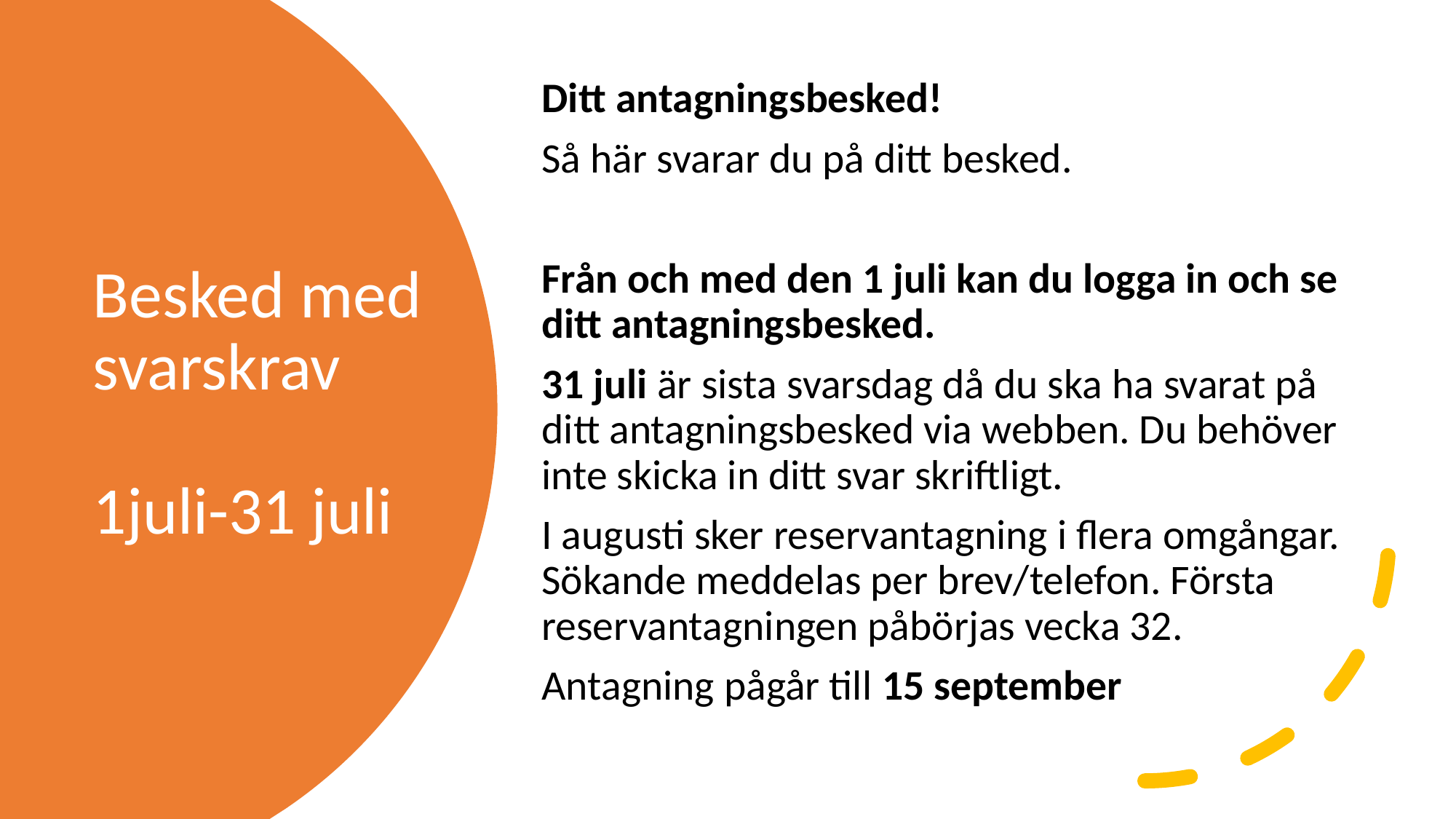

Ditt antagningsbesked!
Så här svarar du på ditt besked.

Från och med den 1 juli kan du logga in och se ditt antagningsbesked.
31 juli är sista svarsdag då du ska ha svarat på ditt antagningsbesked via webben. Du behöver inte skicka in ditt svar skriftligt.
I augusti sker reservantagning i flera omgångar. Sökande meddelas per brev/telefon. Första reservantagningen påbörjas vecka 32.
Antagning pågår till 15 september

# Besked med svarskrav 1juli-31 juli